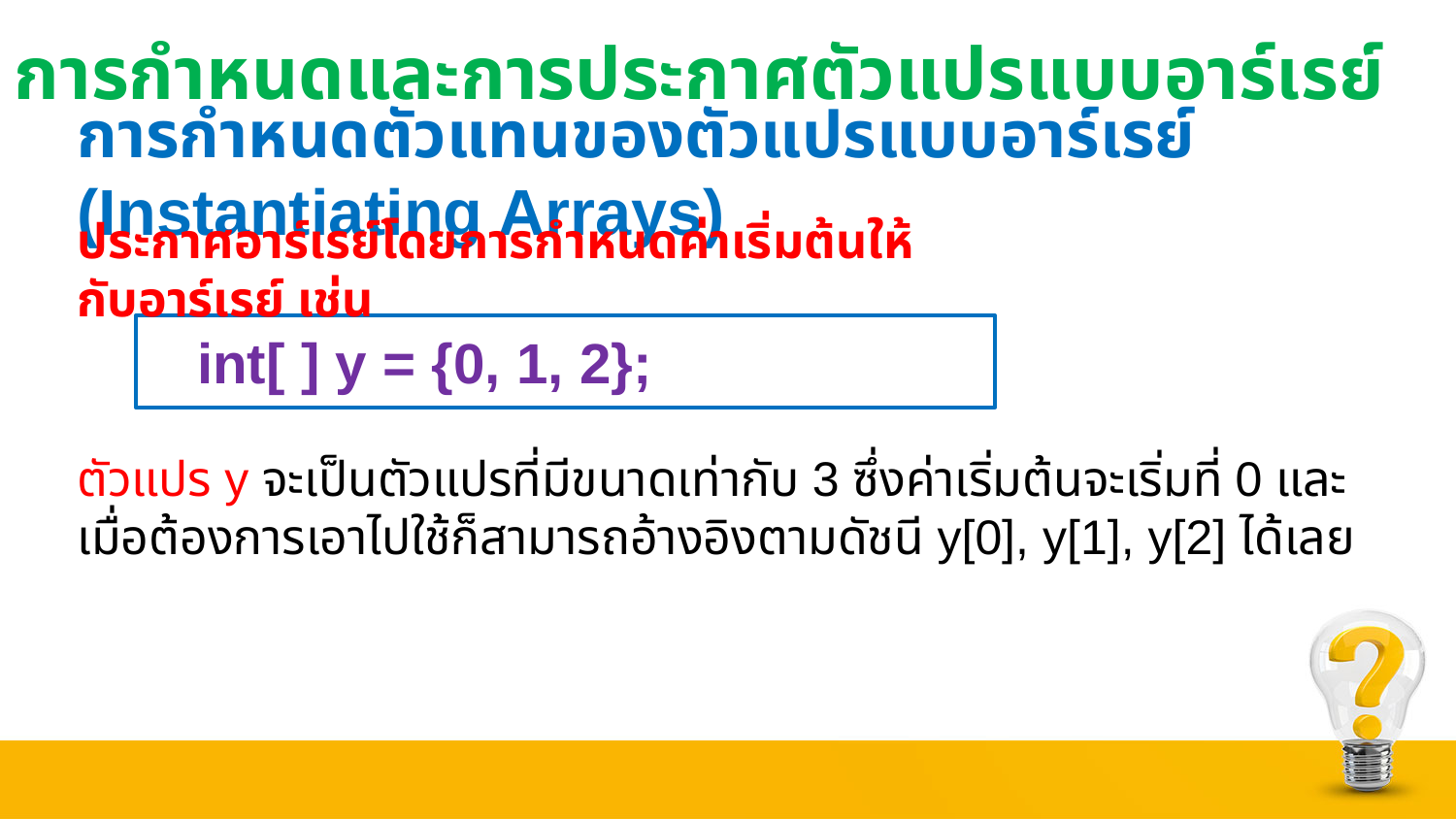

# การกำหนดและการประกาศตัวแปรแบบอาร์เรย์
การกำหนดตัวแทนของตัวแปรแบบอาร์เรย์ (Instantiating Arrays)
ประกาศอาร์เรย์โดยการกำหนดค่าเริ่มต้นให้กับอาร์เรย์ เช่น
   int[ ] y = {0, 1, 2};
ตัวแปร y จะเป็นตัวแปรที่มีขนาดเท่ากับ 3 ซึ่งค่าเริ่มต้นจะเริ่มที่ 0 และเมื่อต้องการเอาไปใช้ก็สามารถอ้างอิงตามดัชนี y[0], y[1], y[2] ได้เลย